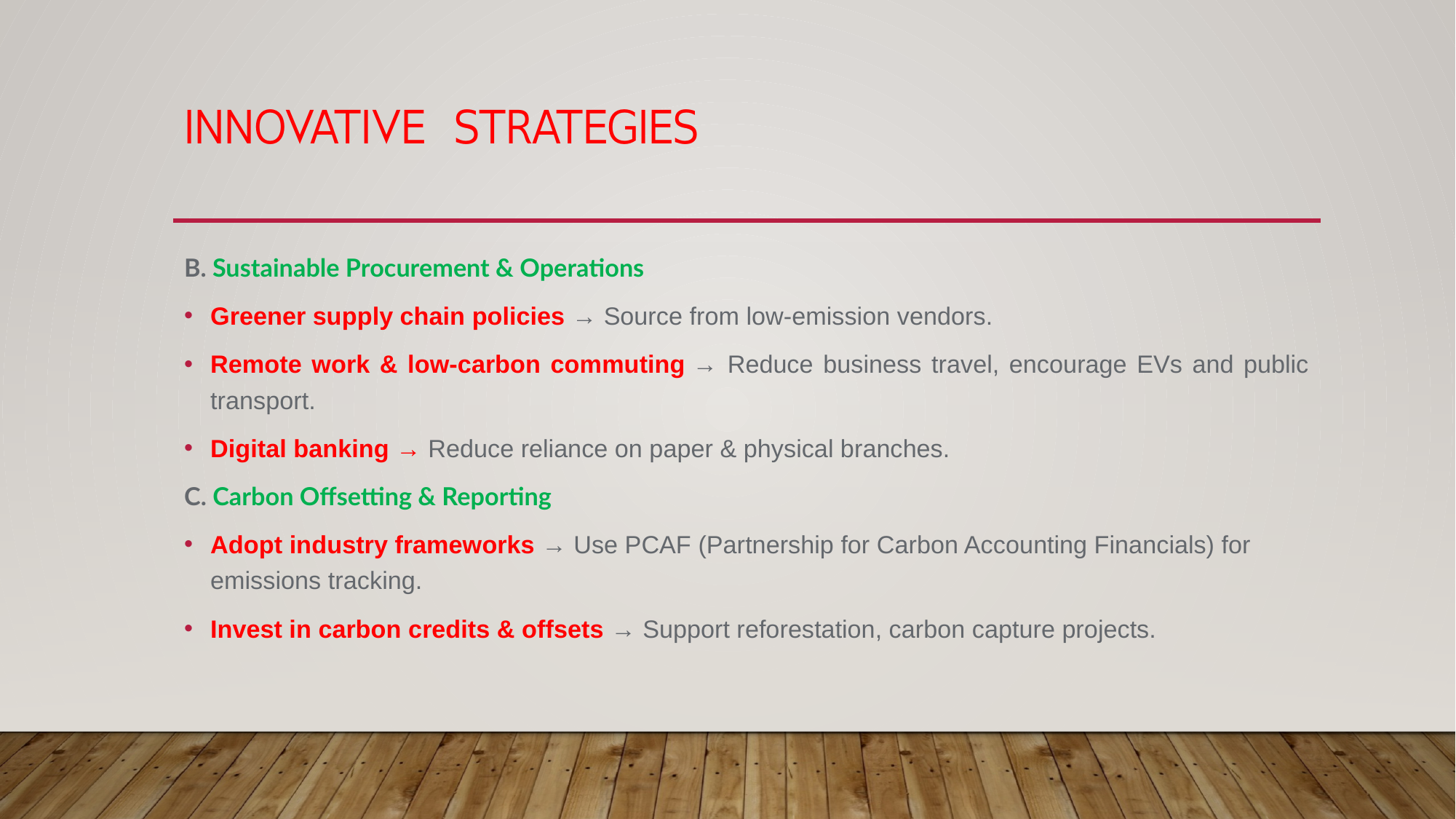

# Innovative  strategies
B. Sustainable Procurement & Operations
Greener supply chain policies → Source from low-emission vendors.
Remote work & low-carbon commuting → Reduce business travel, encourage EVs and public transport.
Digital banking → Reduce reliance on paper & physical branches.
C. Carbon Offsetting & Reporting
Adopt industry frameworks → Use PCAF (Partnership for Carbon Accounting Financials) for emissions tracking.
Invest in carbon credits & offsets → Support reforestation, carbon capture projects.